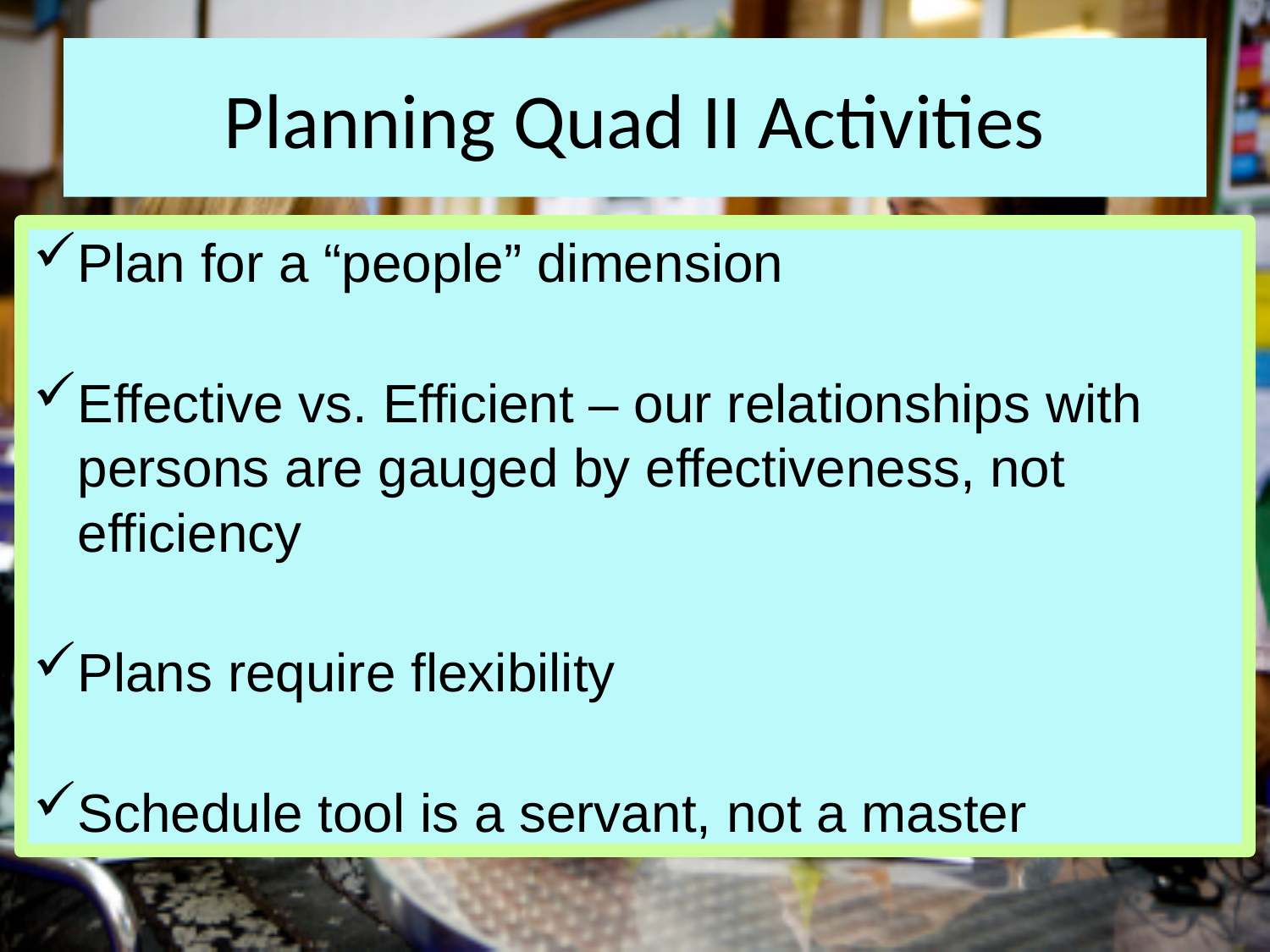

# Planning Quad II Activities
Plan for a “people” dimension
Effective vs. Efficient – our relationships with persons are gauged by effectiveness, not efficiency
Plans require flexibility
Schedule tool is a servant, not a master